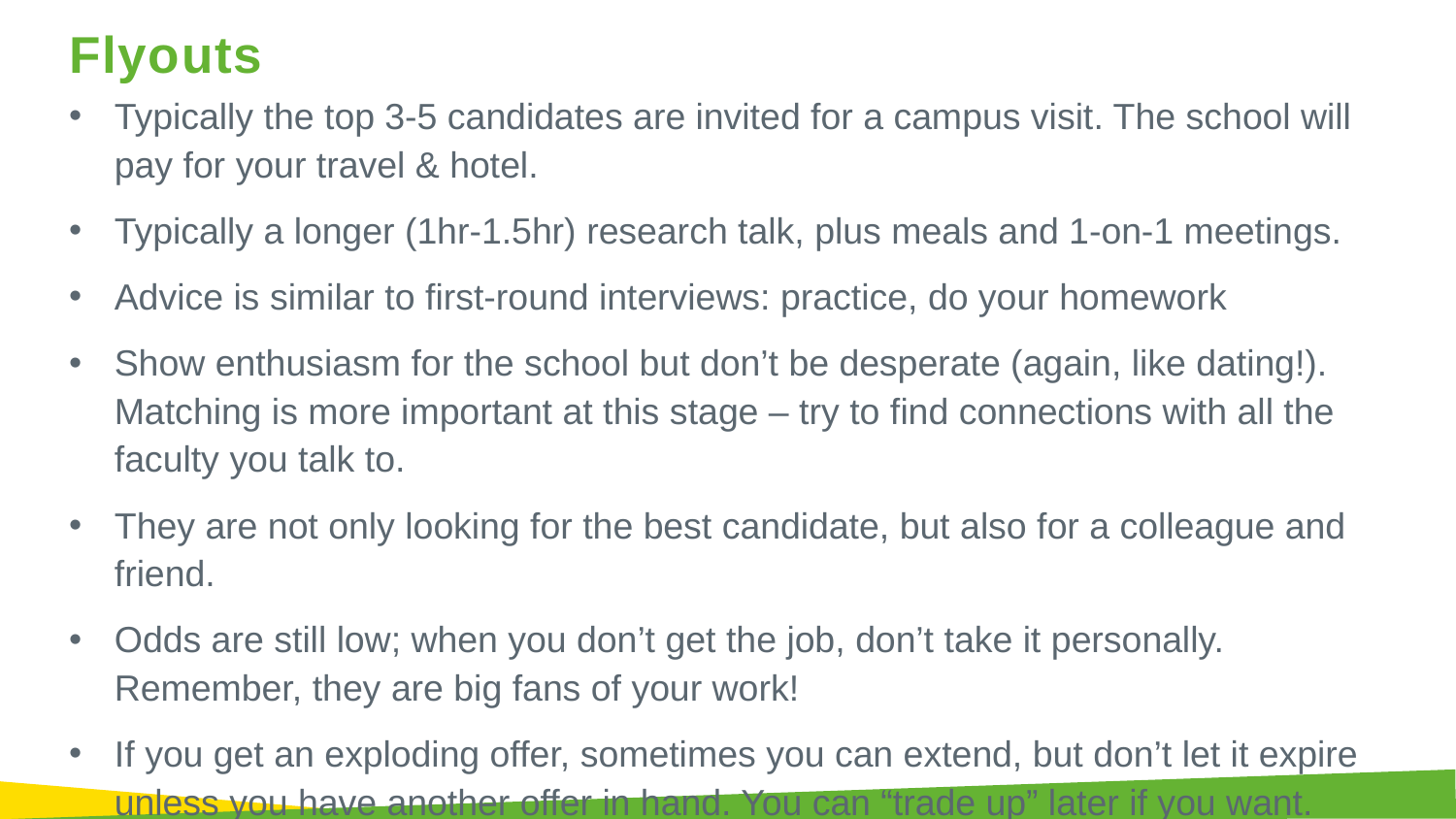

Flyouts
Typically the top 3-5 candidates are invited for a campus visit. The school will pay for your travel & hotel.
Typically a longer (1hr-1.5hr) research talk, plus meals and 1-on-1 meetings.
Advice is similar to first-round interviews: practice, do your homework
Show enthusiasm for the school but don’t be desperate (again, like dating!). Matching is more important at this stage – try to find connections with all the faculty you talk to.
They are not only looking for the best candidate, but also for a colleague and friend.
Odds are still low; when you don’t get the job, don’t take it personally. Remember, they are big fans of your work!
If you get an exploding offer, sometimes you can extend, but don’t let it expire unless you have another offer in hand. You can “trade up” later if you want.